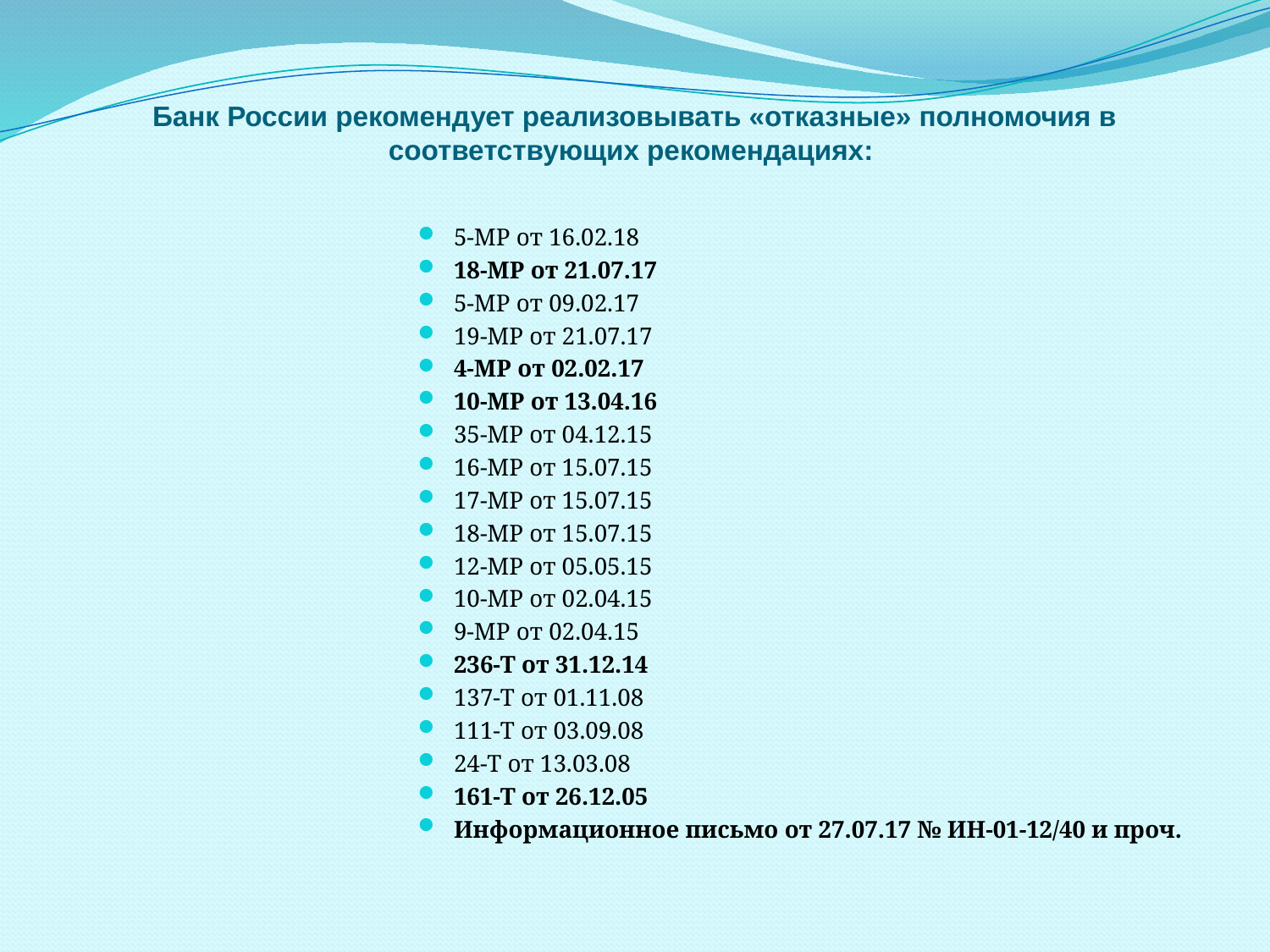

# Банк России рекомендует реализовывать «отказные» полномочия в соответствующих рекомендациях:
5-МР от 16.02.18
18-МР от 21.07.17
5-МР от 09.02.17
19-МР от 21.07.17
4-МР от 02.02.17
10-МР от 13.04.16
35-МР от 04.12.15
16-МР от 15.07.15
17-МР от 15.07.15
18-МР от 15.07.15
12-МР от 05.05.15
10-МР от 02.04.15
9-МР от 02.04.15
236-Т от 31.12.14
137-Т от 01.11.08
111-Т от 03.09.08
24-Т от 13.03.08
161-Т от 26.12.05
Информационное письмо от 27.07.17 № ИН-01-12/40 и проч.